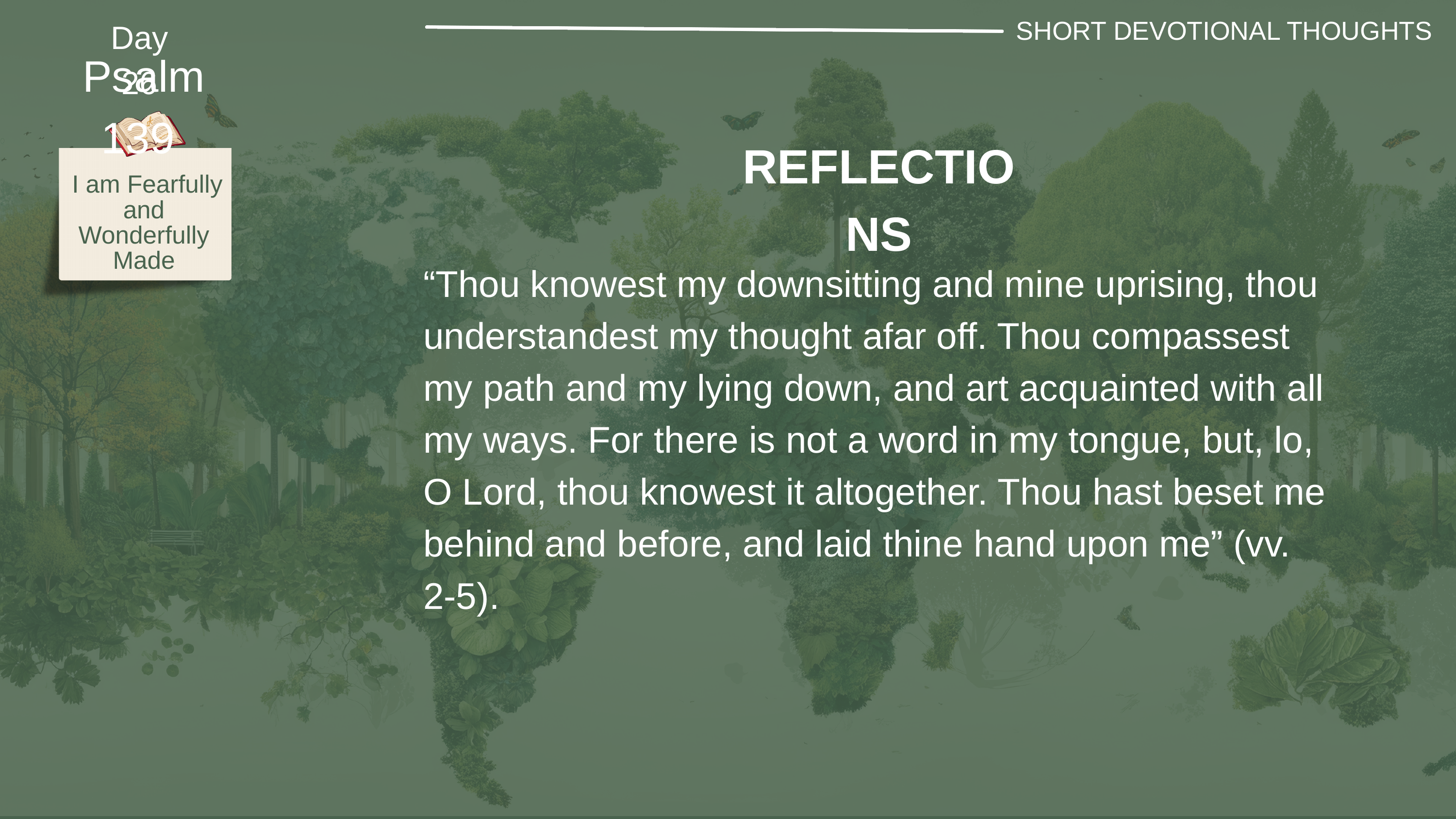

SHORT DEVOTIONAL THOUGHTS
Day 26

Psalm 139

REFLECTIONS

 I am Fearfully and Wonderfully Made
“Thou knowest my downsitting and mine uprising, thou understandest my thought afar off. Thou compassest my path and my lying down, and art acquainted with all my ways. For there is not a word in my tongue, but, lo, O Lord, thou knowest it altogether. Thou hast beset me behind and before, and laid thine hand upon me” (vv. 2-5).